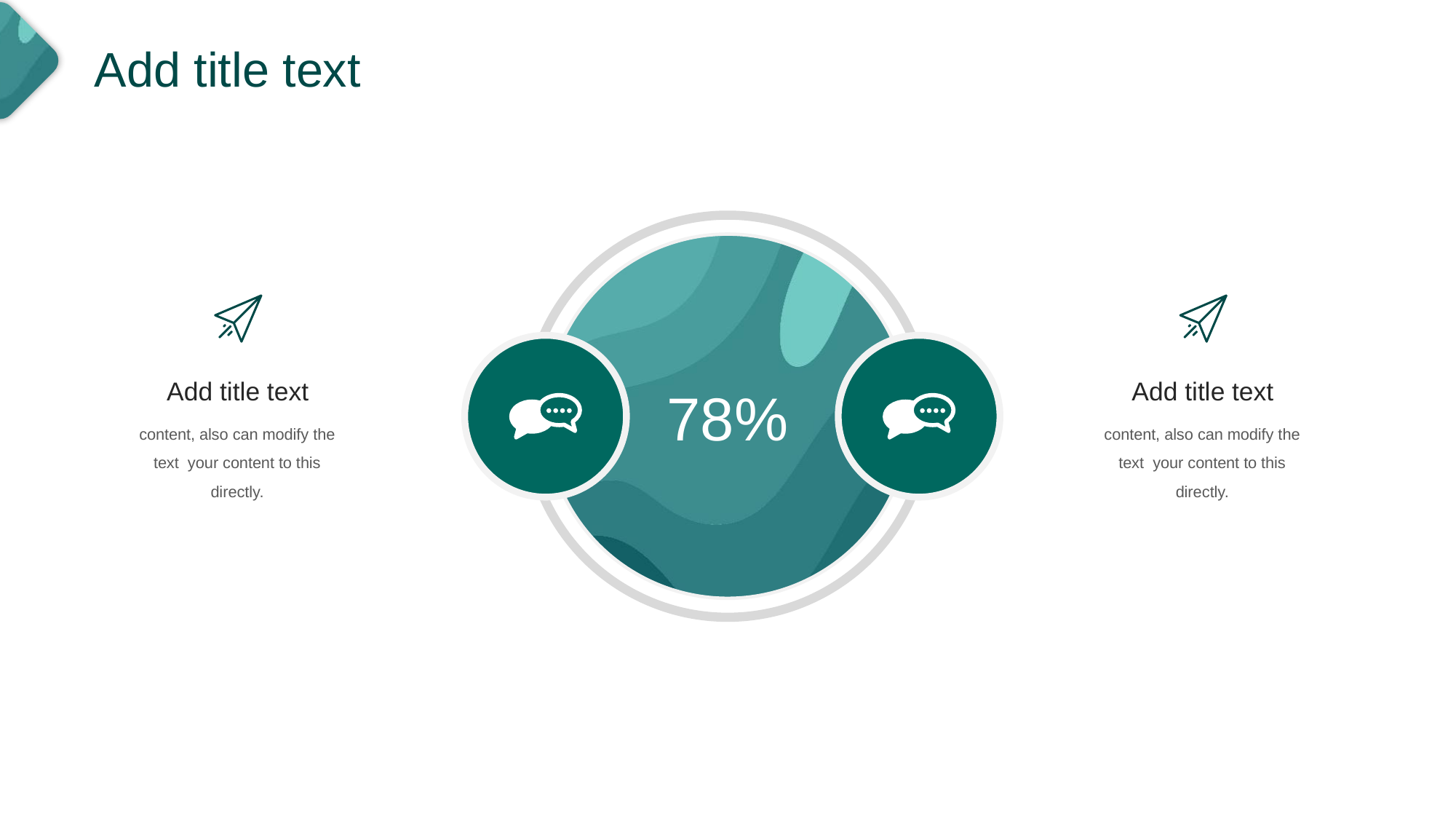

Add title text

78%

Add title text
Add title text

content, also can modify the text  your content to this directly.
content, also can modify the text  your content to this directly.